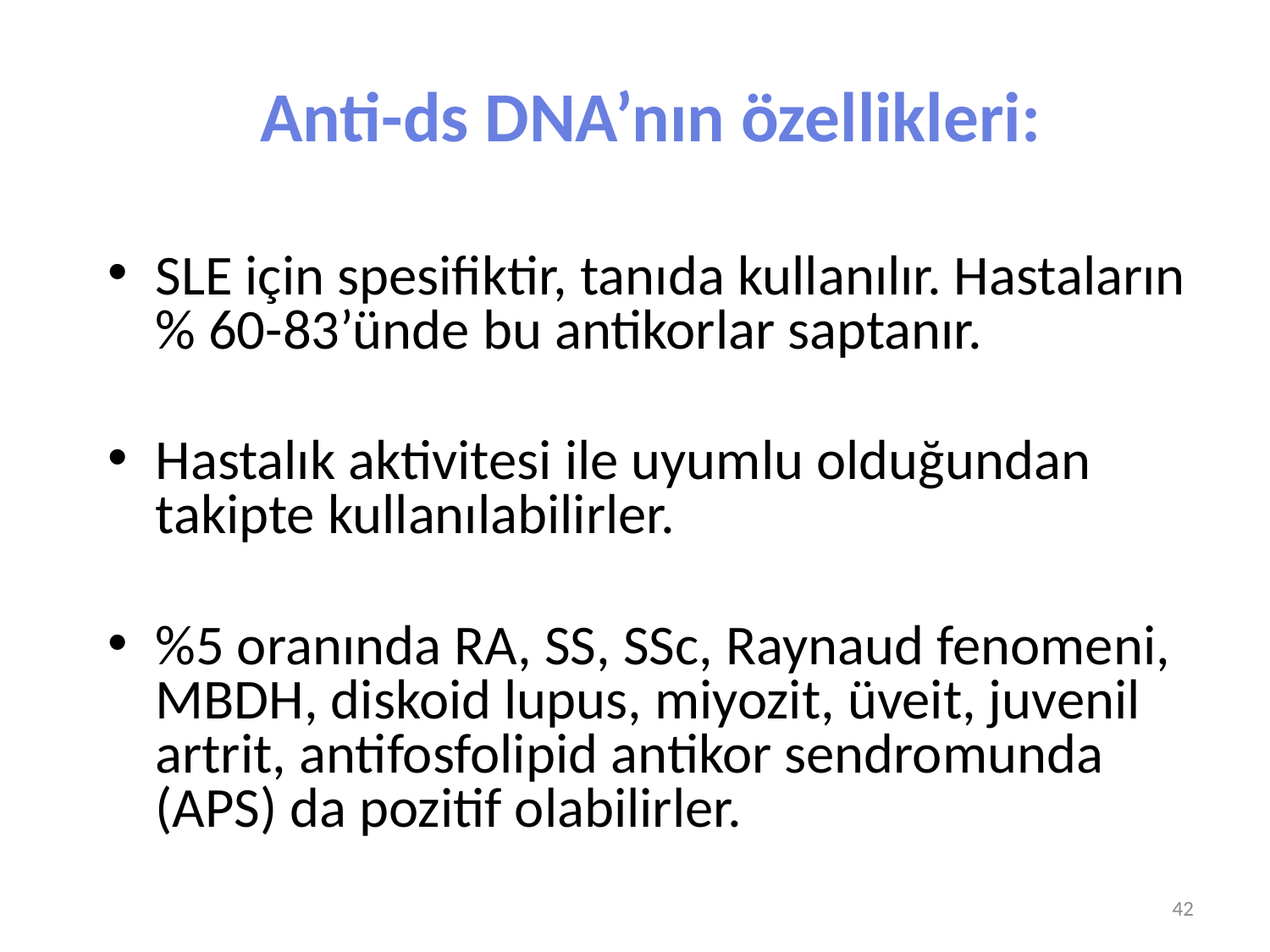

# Anti-ds DNA’nın özellikleri:

SLE için spesifiktir, tanıda kullanılır. Hastaların % 60-83’ünde bu antikorlar saptanır.

Hastalık aktivitesi ile uyumlu olduğundan takipte kullanılabilirler.

%5 oranında RA, SS, SSc, Raynaud fenomeni, MBDH, diskoid lupus, miyozit, üveit, juvenil artrit, antifosfolipid antikor sendromunda (APS) da pozitif olabilirler.
42